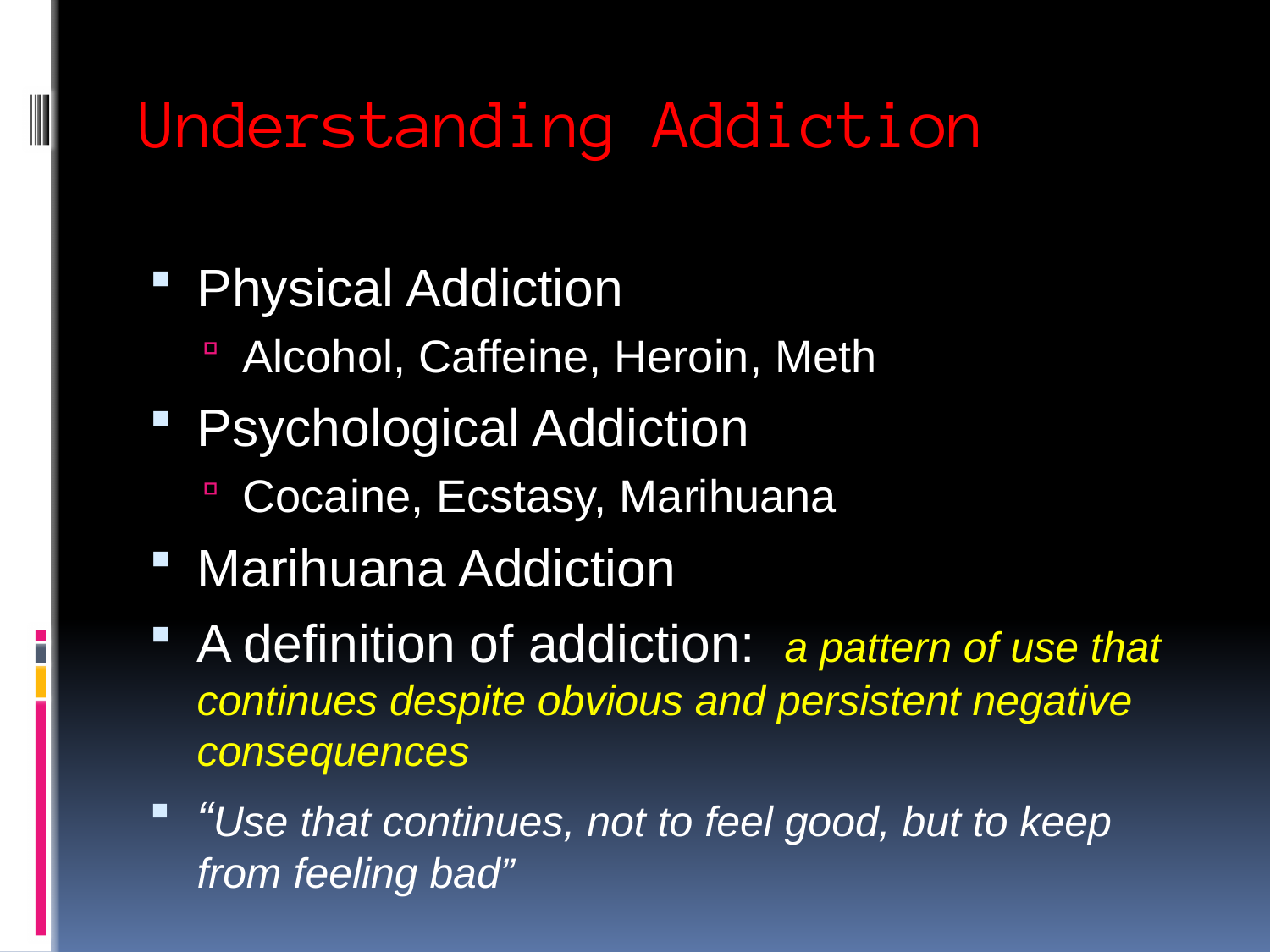

# Understanding Addiction
Physical Addiction
Alcohol, Caffeine, Heroin, Meth
Psychological Addiction
Cocaine, Ecstasy, Marihuana
Marihuana Addiction
A definition of addiction:  a pattern of use that continues despite obvious and persistent negative consequences
“Use that continues, not to feel good, but to keep from feeling bad”